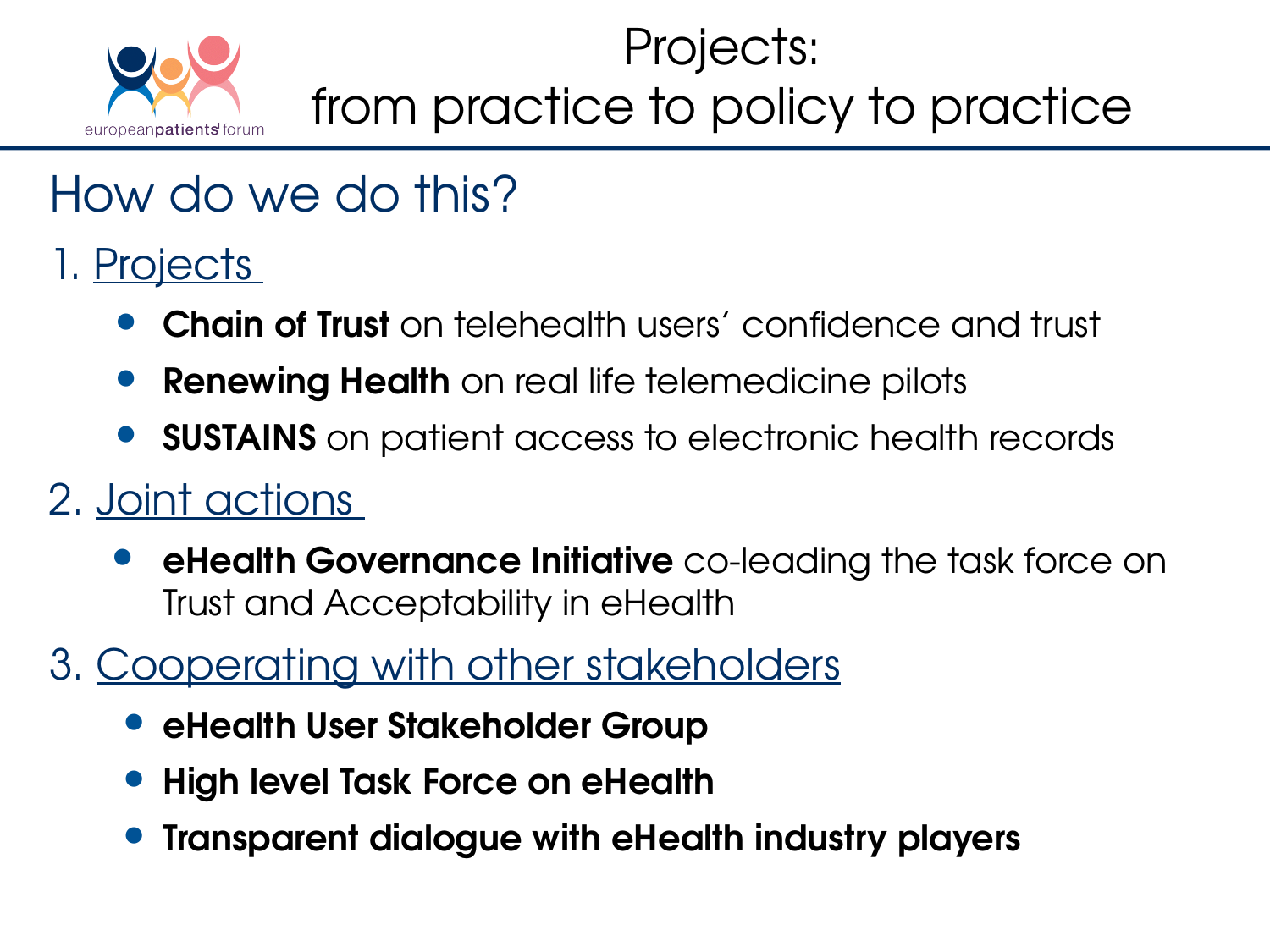

Projects:
from practice to policy to practice
How do we do this?
1. Projects
Chain of Trust on telehealth users’ confidence and trust
Renewing Health on real life telemedicine pilots
SUSTAINS on patient access to electronic health records
2. Joint actions
eHealth Governance Initiative co-leading the task force on Trust and Acceptability in eHealth
3. Cooperating with other stakeholders
eHealth User Stakeholder Group
High level Task Force on eHealth
Transparent dialogue with eHealth industry players